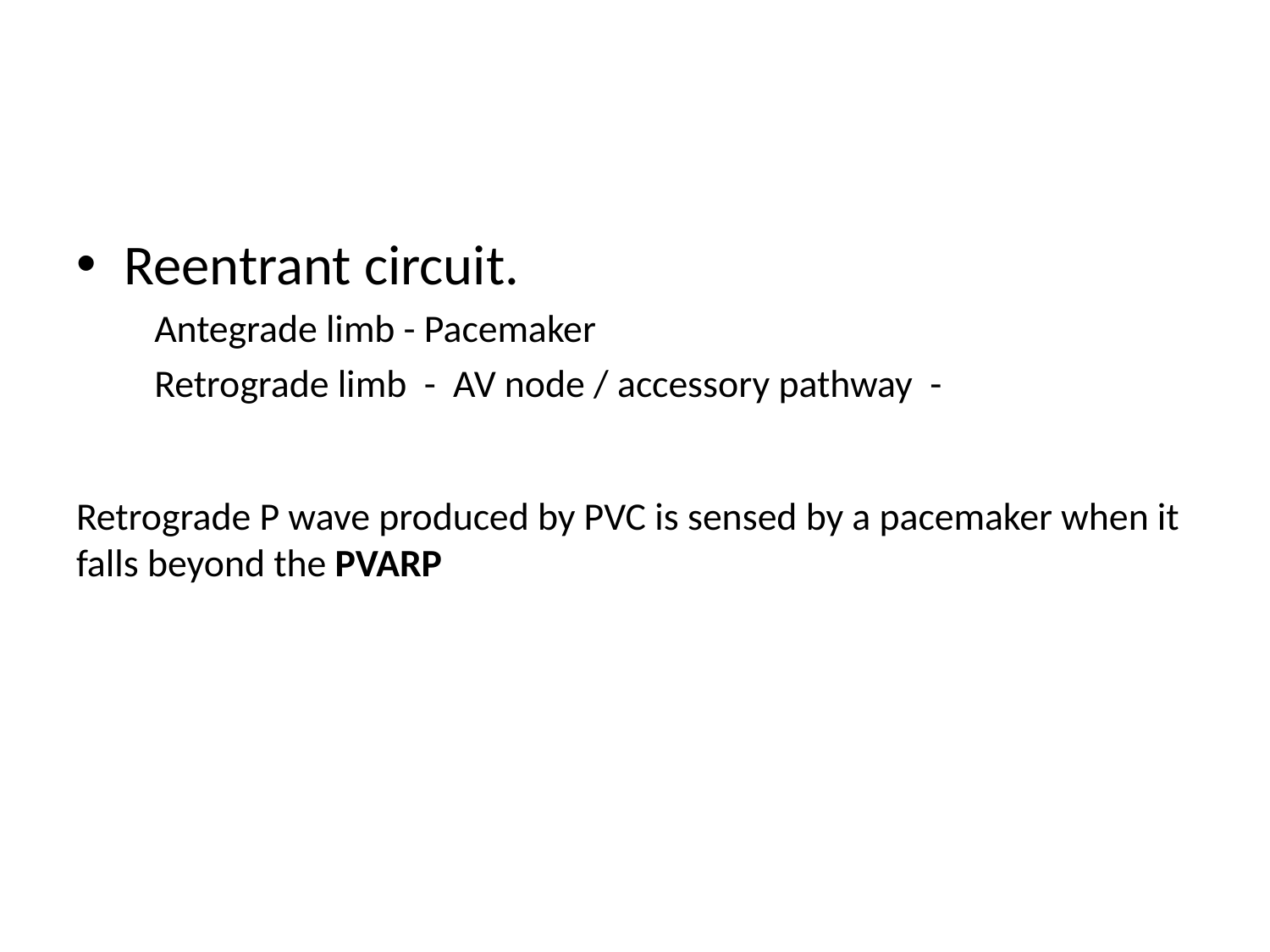

#
Reentrant circuit.
         Antegrade limb - Pacemaker
         Retrograde limb  -  AV node / accessory pathway  -

Retrograde P wave produced by PVC is sensed by a pacemaker when it falls beyond the PVARP